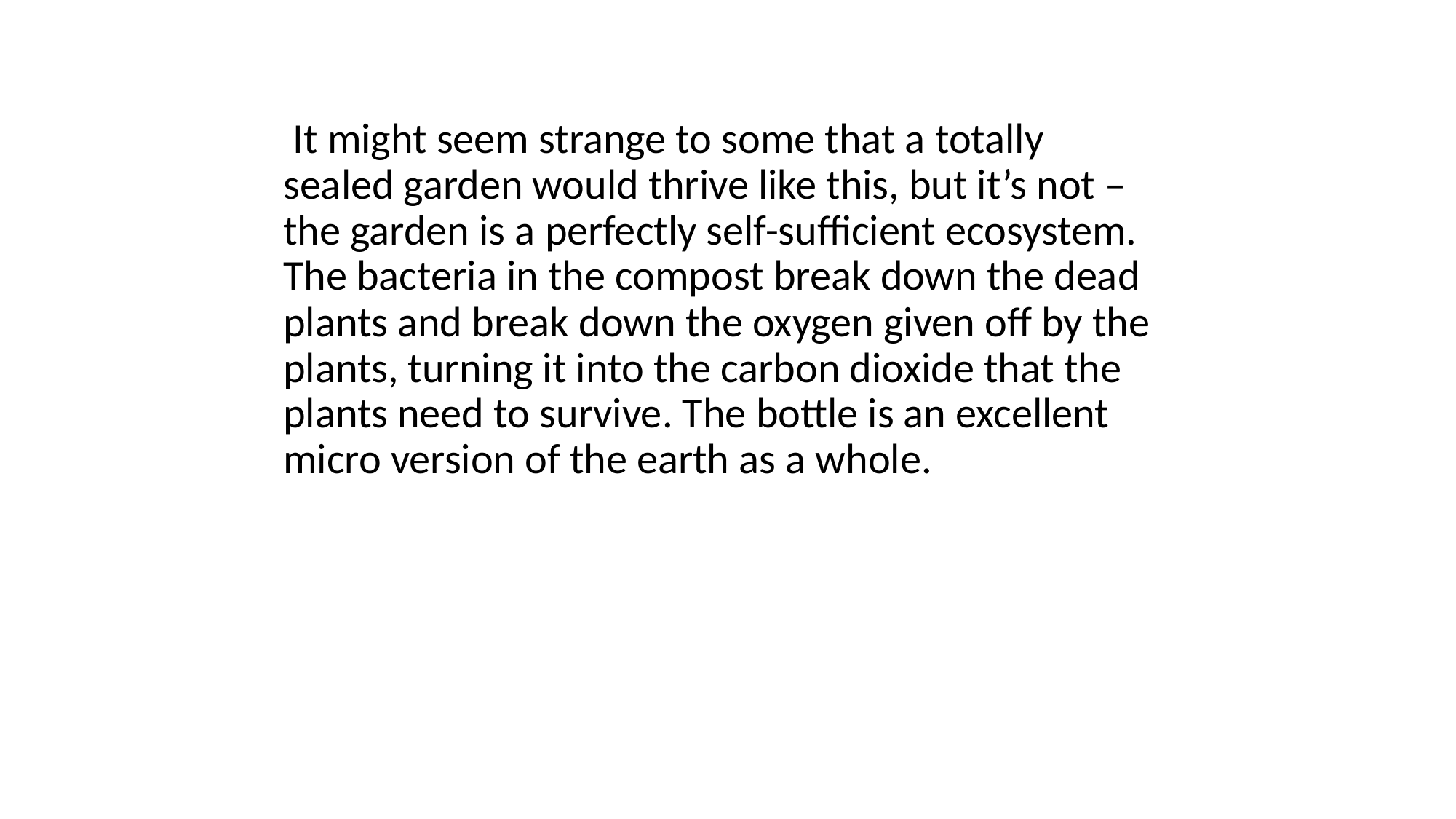

It might seem strange to some that a totally sealed garden would thrive like this, but it’s not – the garden is a perfectly self-sufficient ecosystem. The bacteria in the compost break down the dead plants and break down the oxygen given off by the plants, turning it into the carbon dioxide that the plants need to survive. The bottle is an excellent micro version of the earth as a whole.